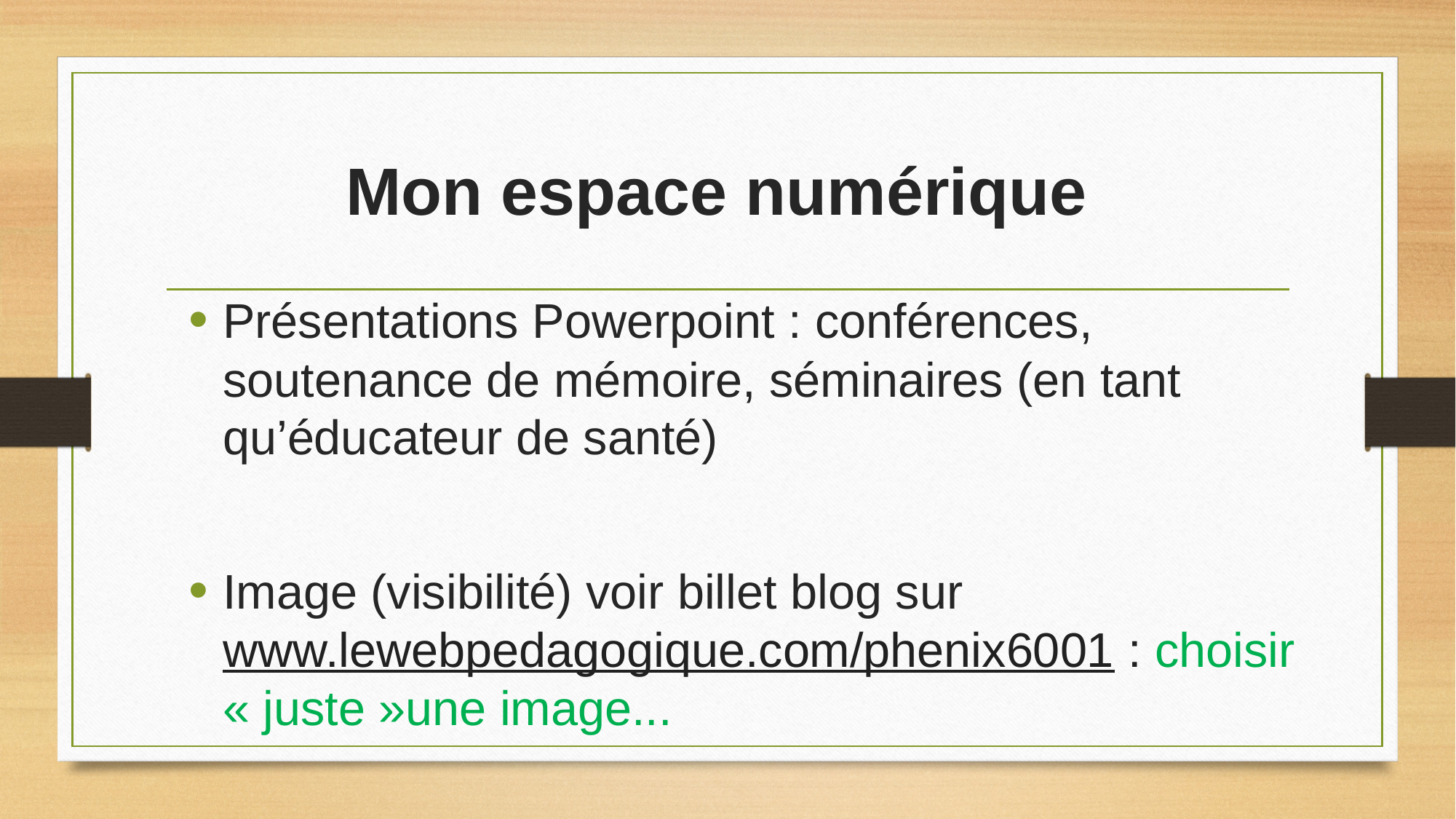

# Mon espace numérique
Présentations Powerpoint : conférences, soutenance de mémoire, séminaires (en tant qu’éducateur de santé)

Image (visibilité) voir billet blog sur www.lewebpedagogique.com/phenix6001 : choisir « juste »une image...